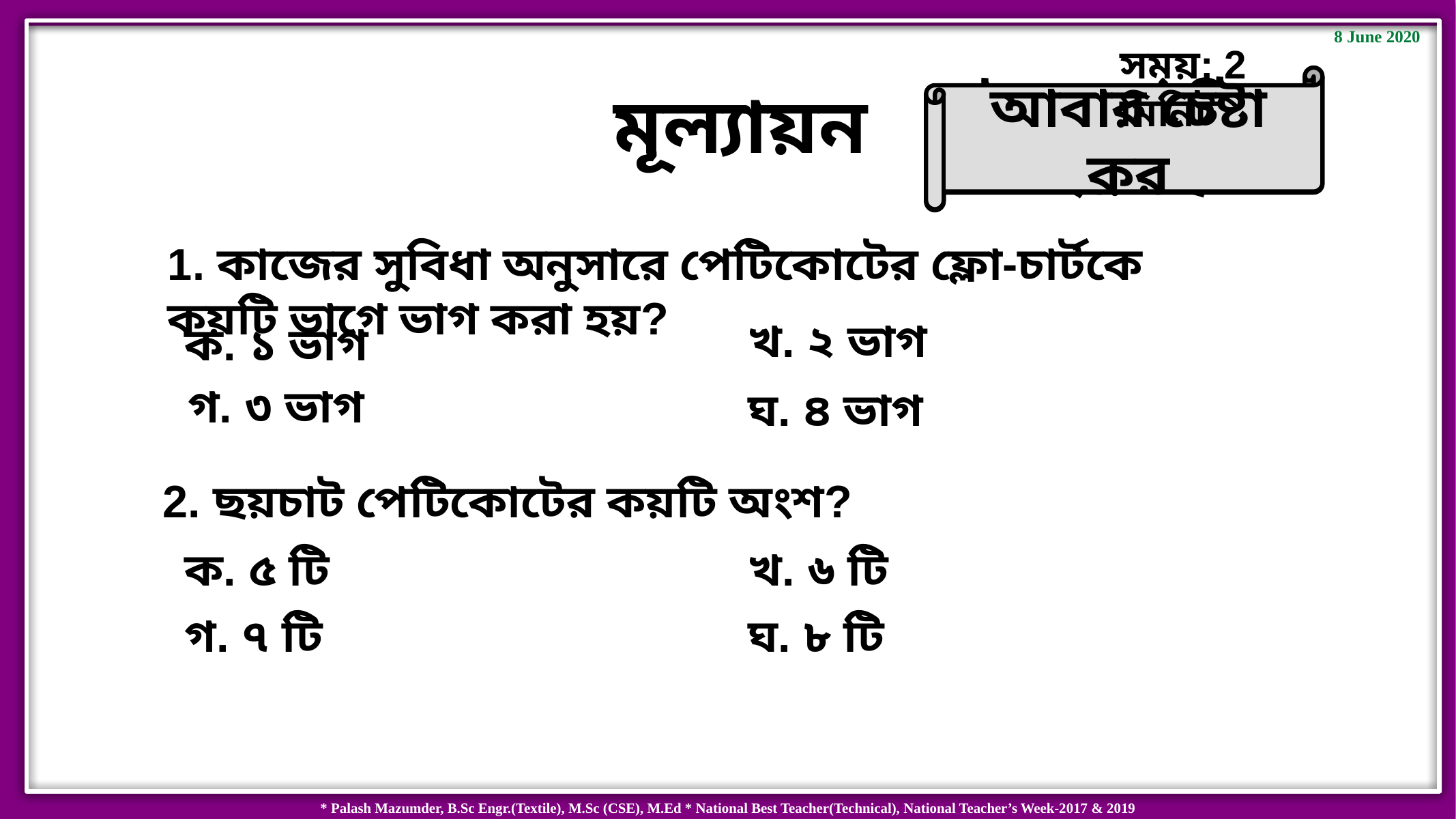

সময়: 2 মিনিট
আবার চেষ্টা কর
উত্তর সঠিক হয়েছে
মূল্যায়ন
1. কাজের সুবিধা অনুসারে পেটিকোটের ফ্লো-চার্টকে কয়টি ভাগে ভাগ করা হয়?
খ. ২ ভাগ
ক. ১ ভাগ
গ. ৩ ভাগ
ঘ. ৪ ভাগ
2. ছয়চাট পেটিকোটের কয়টি অংশ?
ক. ৫ টি
খ. ৬ টি
ঘ. ৮ টি
গ. ৭ টি